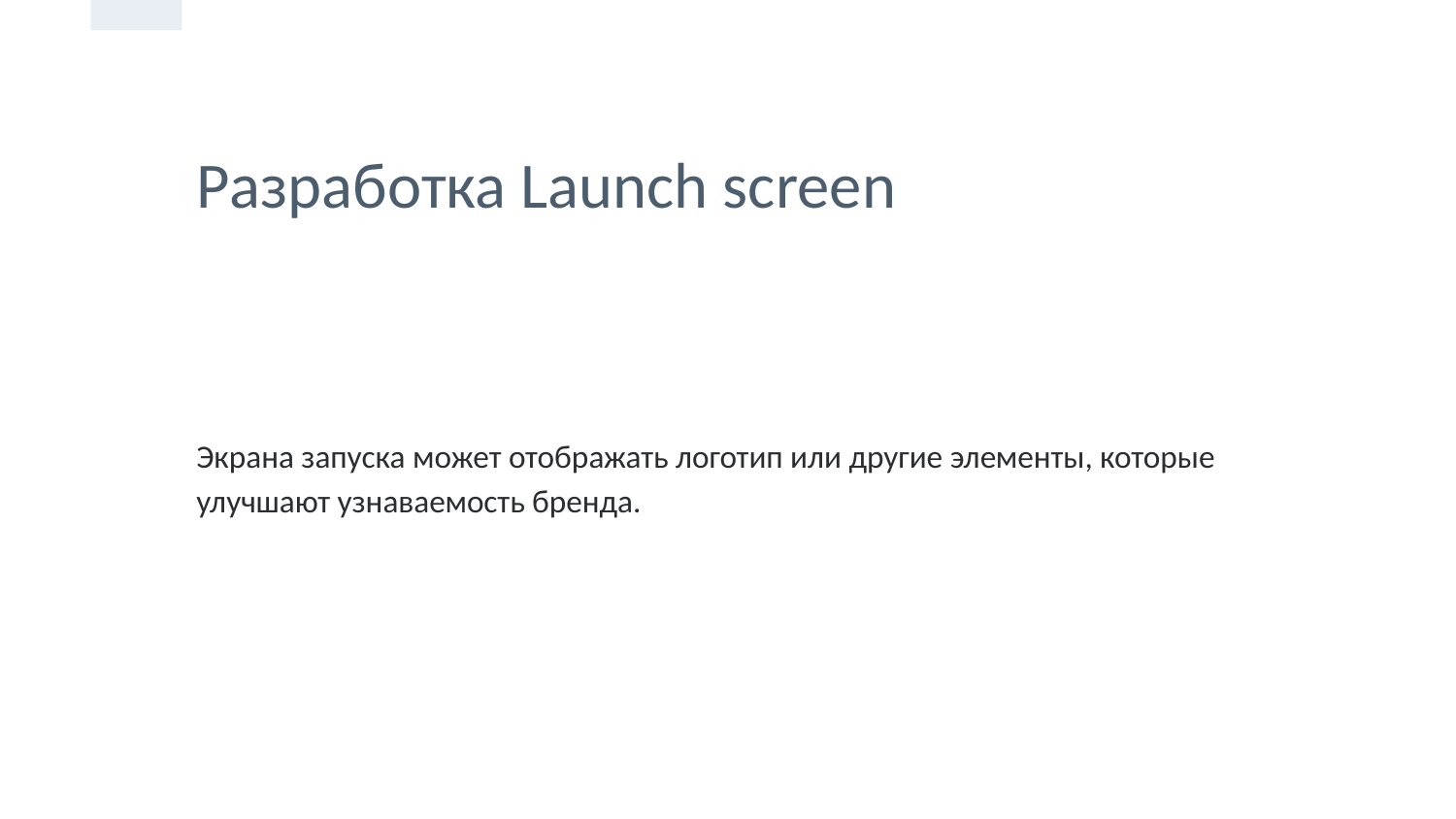

# Разработка Launch screen

Экрана запуска может отображать логотип или другие элементы, которые улучшают узнаваемость бренда.